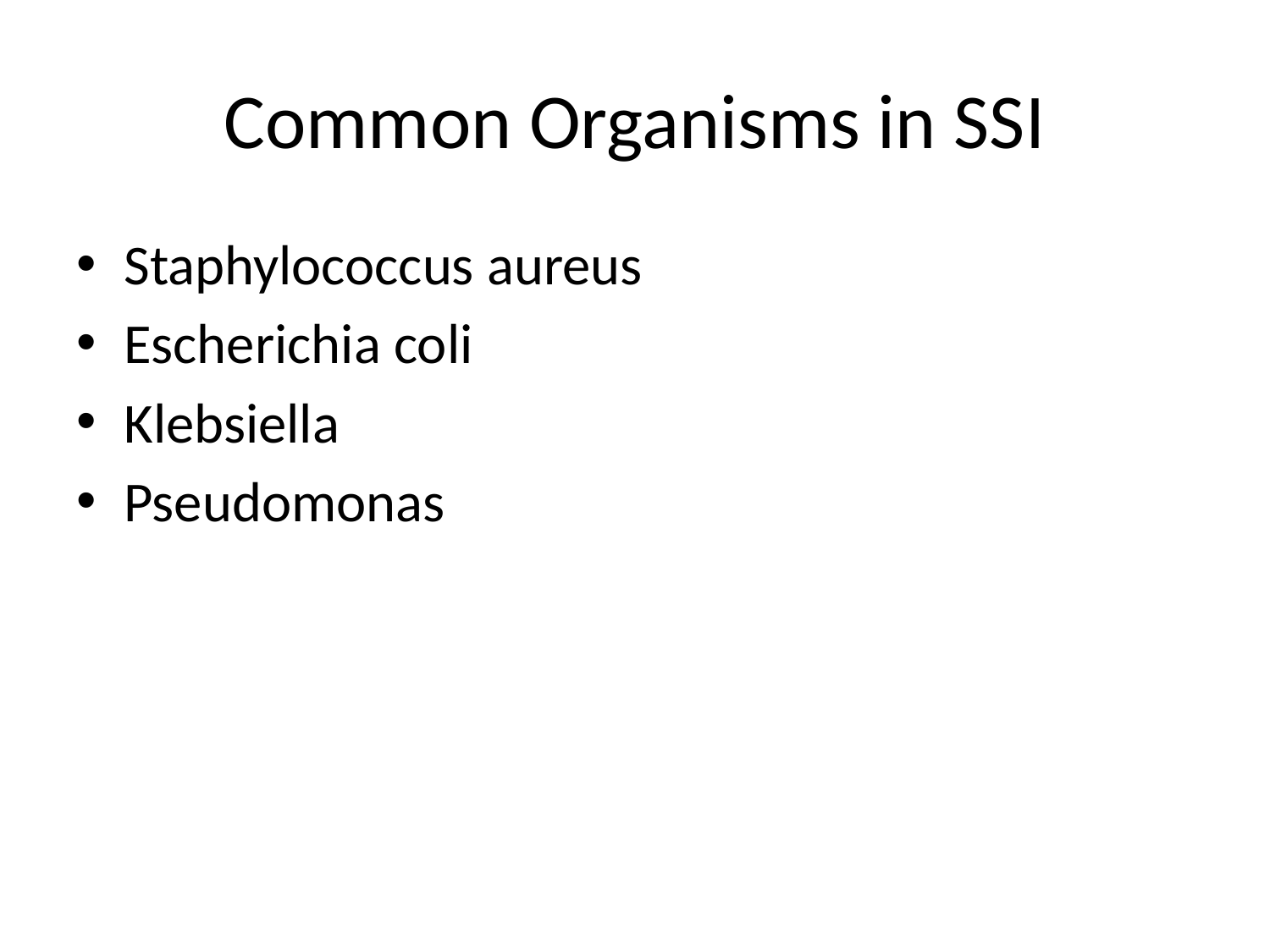

# Common Organisms in SSI
Staphylococcus aureus
Escherichia coli
Klebsiella
Pseudomonas